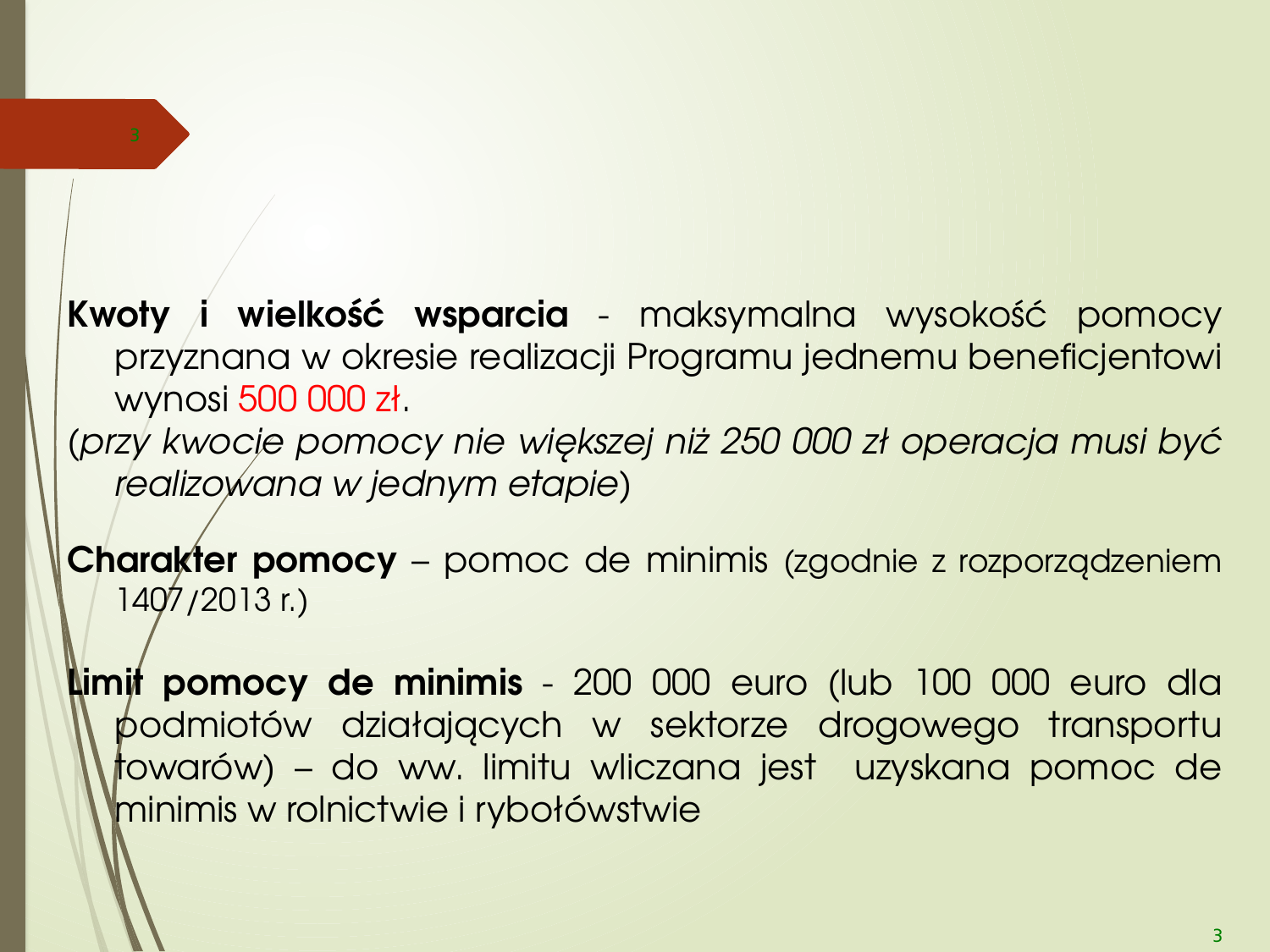

3

Kwoty i wielkość wsparcia - maksymalna wysokość pomocy przyznana w okresie realizacji Programu jednemu beneficjentowi wynosi 500 000 zł.
(przy kwocie pomocy nie większej niż 250 000 zł operacja musi być realizowana w jednym etapie)

Charakter pomocy – pomoc de minimis (zgodnie z rozporządzeniem 1407/2013 r.)

Limit pomocy de minimis - 200 000 euro (lub 100 000 euro dla podmiotów działających w sektorze drogowego transportu towarów) – do ww. limitu wliczana jest  uzyskana pomoc de minimis w rolnictwie i rybołówstwie

3